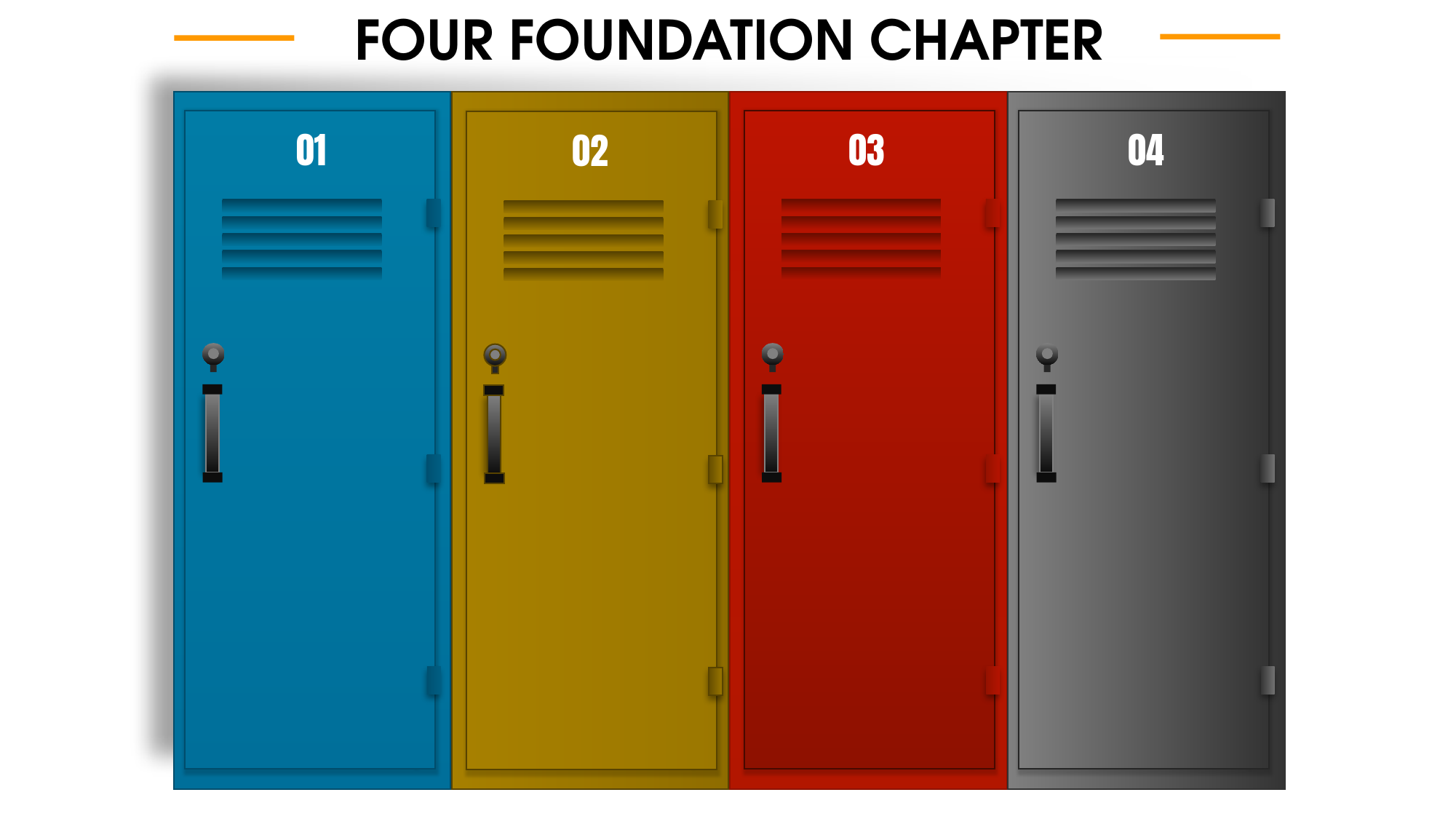

FOUR FOUNDATION CHAPTER

03

01

04

02
What is Sphere
The Humanitarian Charter
Protection Principles

The Core Humanitarian Standard
principles and rights outlined in the Humanitarian Charter into four principles that inform all humanitarian response
All people affected by crisis have a right to receive protection and assistance. provides the ethical and legal backdrop to the Protection Principles, CHS & Minimum Standard
Outlines the Handbook structure, its use and underlying principles. More importantly, how and when to use it
Nine commitments for ensuring minimum standards